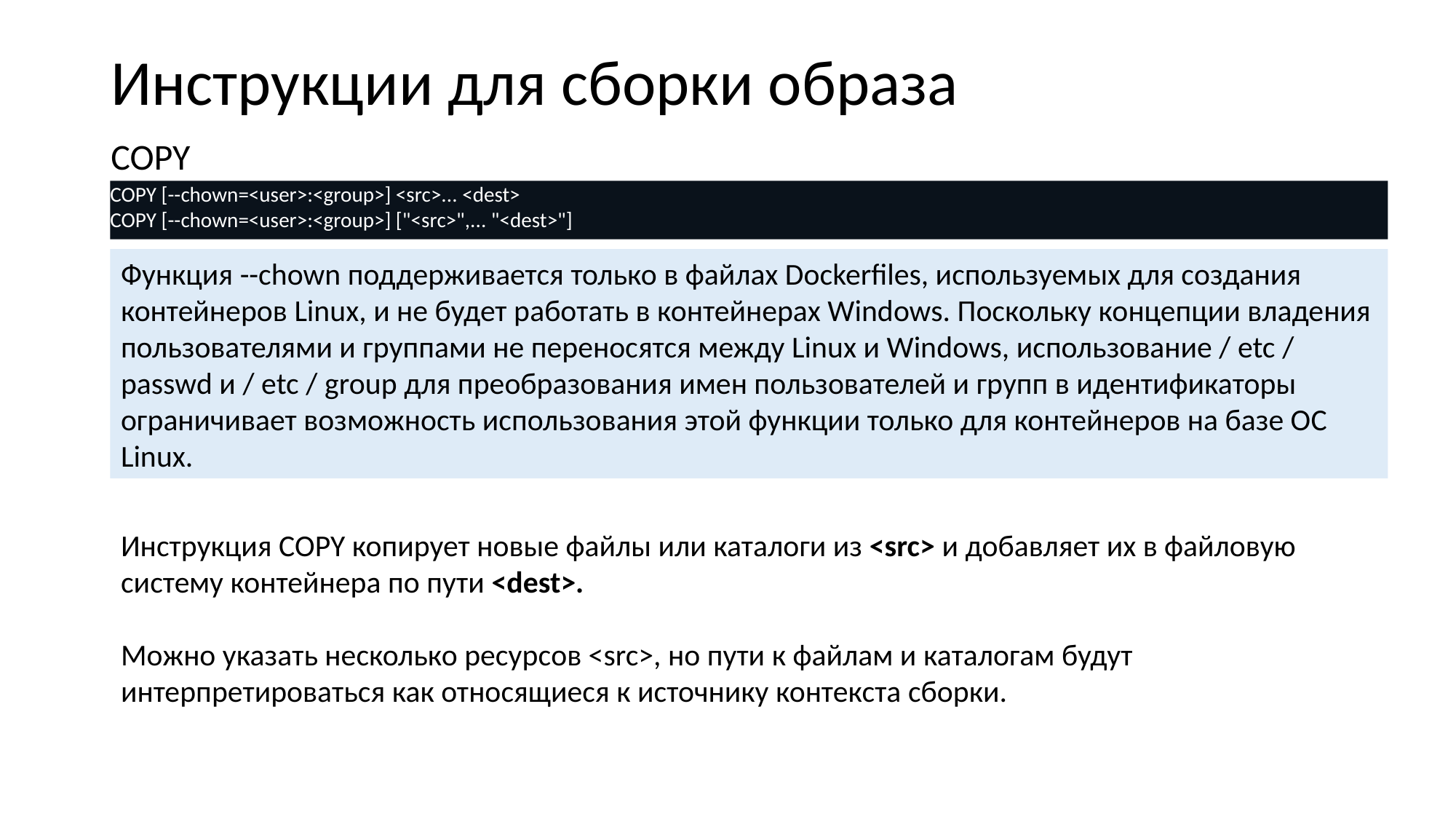

# Инструкции для сборки образа
COPY

COPY [--chown=<user>:<group>] <src>... <dest>
COPY [--chown=<user>:<group>] ["<src>",... "<dest>"]
Функция --chown поддерживается только в файлах Dockerfiles, используемых для создания контейнеров Linux, и не будет работать в контейнерах Windows. Поскольку концепции владения пользователями и группами не переносятся между Linux и Windows, использование / etc / passwd и / etc / group для преобразования имен пользователей и групп в идентификаторы ограничивает возможность использования этой функции только для контейнеров на базе ОС Linux.
Инструкция COPY копирует новые файлы или каталоги из <src> и добавляет их в файловую систему контейнера по пути <dest>.

Можно указать несколько ресурсов <src>, но пути к файлам и каталогам будут интерпретироваться как относящиеся к источнику контекста сборки.